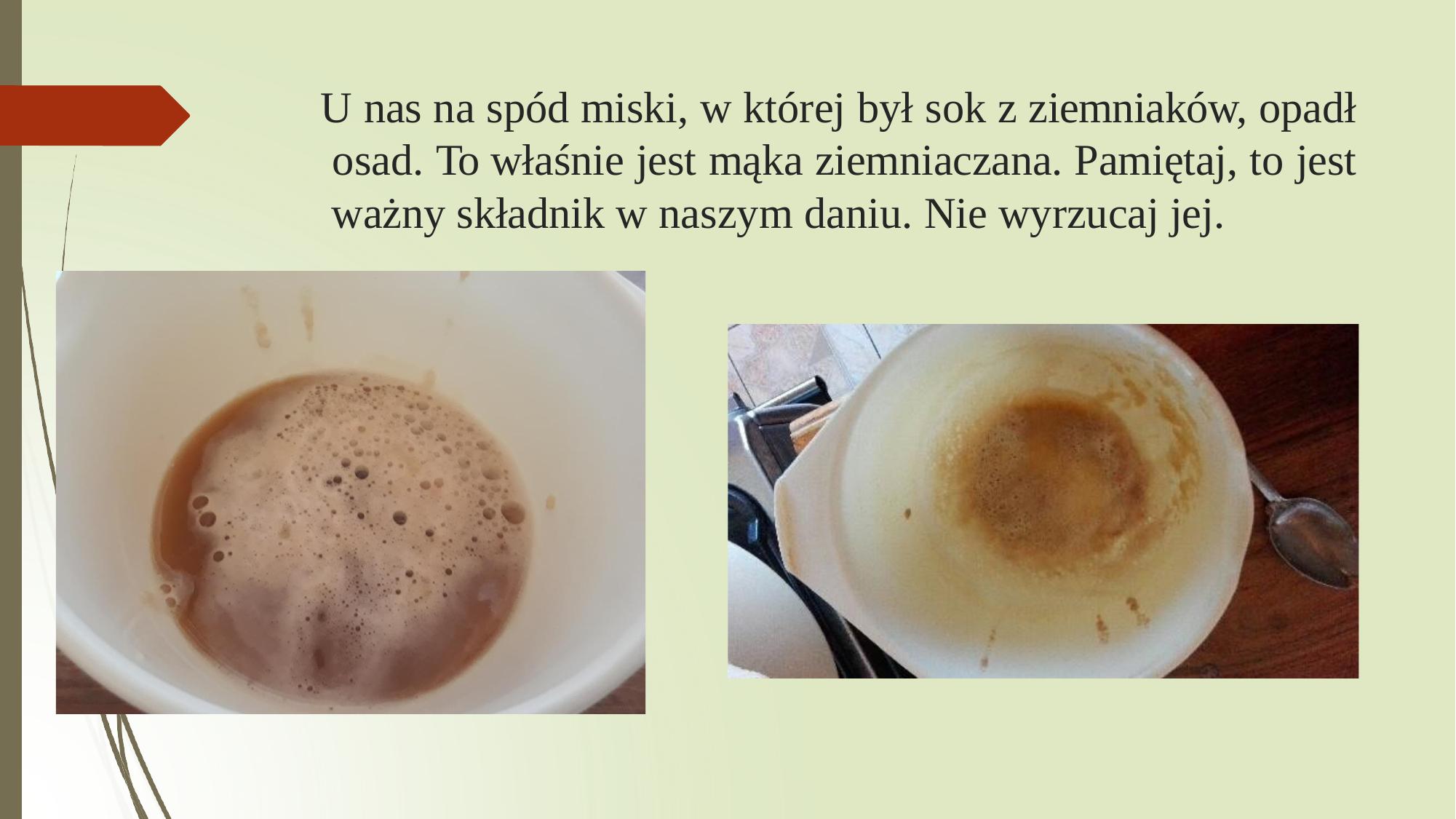

# U nas na spód miski, w której był sok z ziemniaków, opadł  osad. To właśnie jest mąka ziemniaczana. Pamiętaj, to jest  ważny składnik w naszym daniu. Nie wyrzucaj jej.